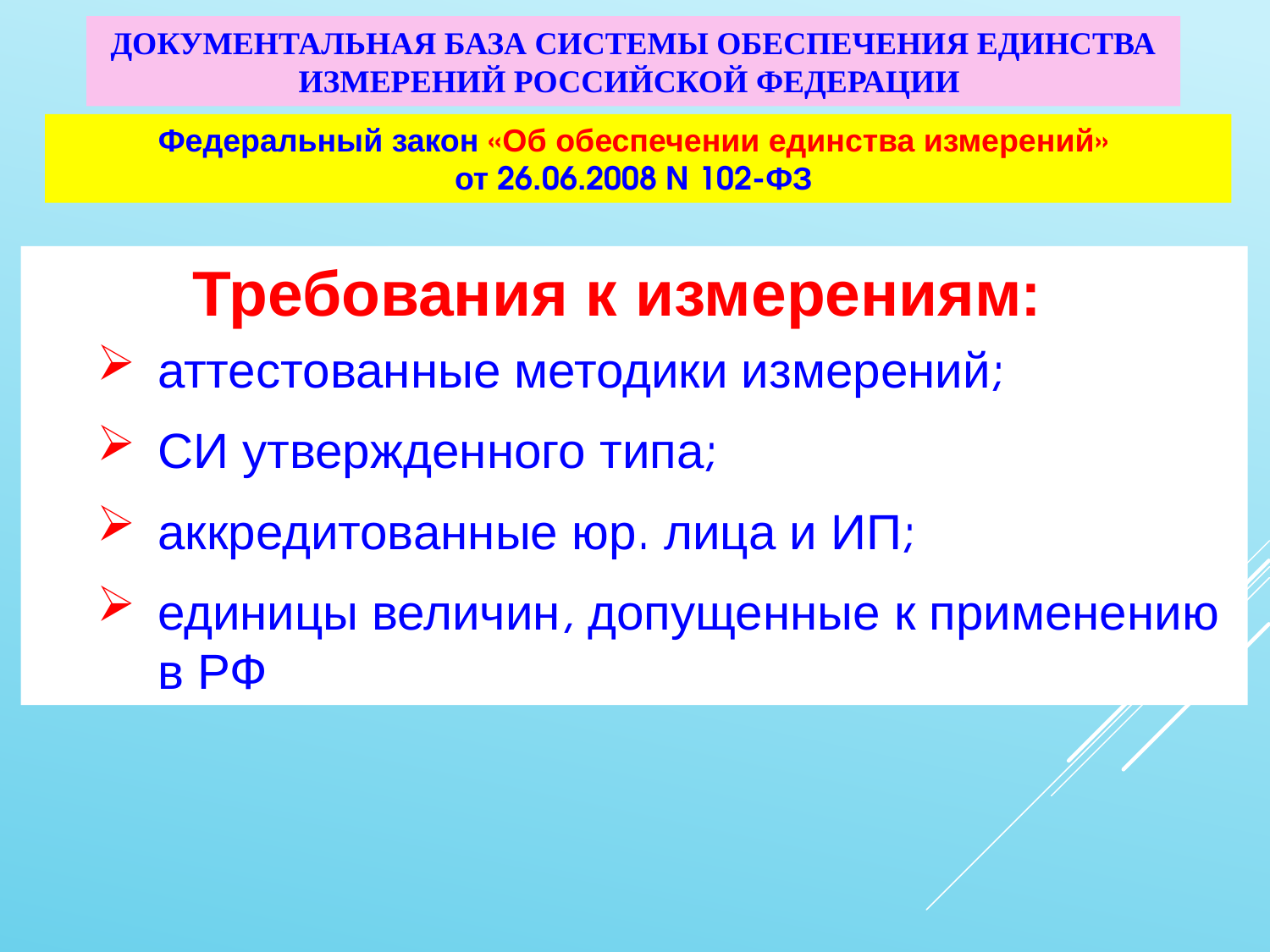

# Документальная база системы обеспечения единства измерений Российской Федерации
Федеральный закон «Об обеспечении единства измерений»
от 26.06.2008 N 102-ФЗ
Требования к измерениям:
аттестованные методики измерений;
СИ утвержденного типа;
аккредитованные юр. лица и ИП;
единицы величин, допущенные к применению в РФ